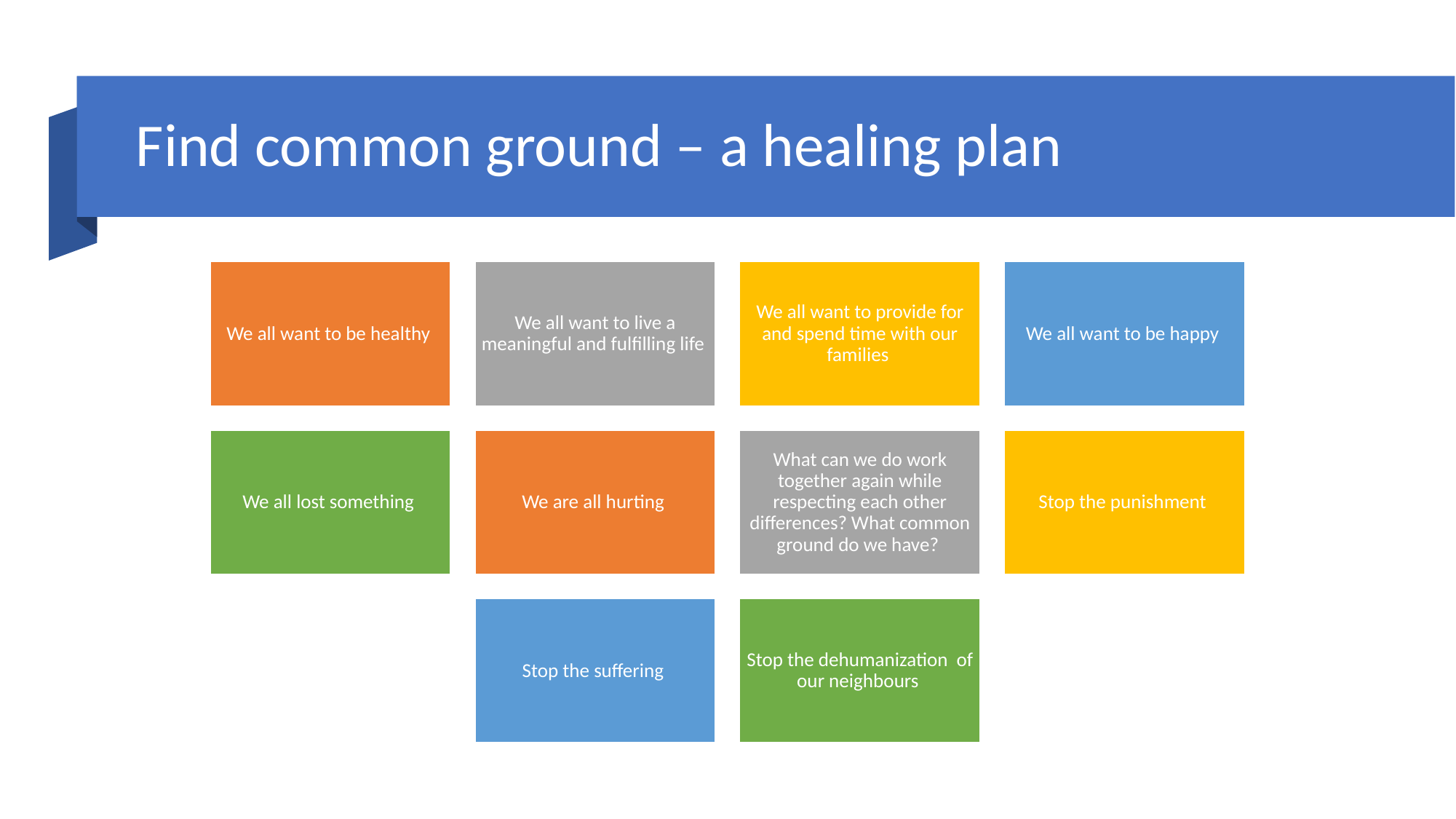

# Find common ground – a healing plan

We all want to be healthy
We all want to live a meaningful and fulfilling life
We all want to provide for and spend time with our families
We all want to be happy
We all lost something
We are all hurting
What can we do work together again while respecting each other differences? What common ground do we have?
Stop the punishment
Stop the suffering
Stop the dehumanization  of our neighbours